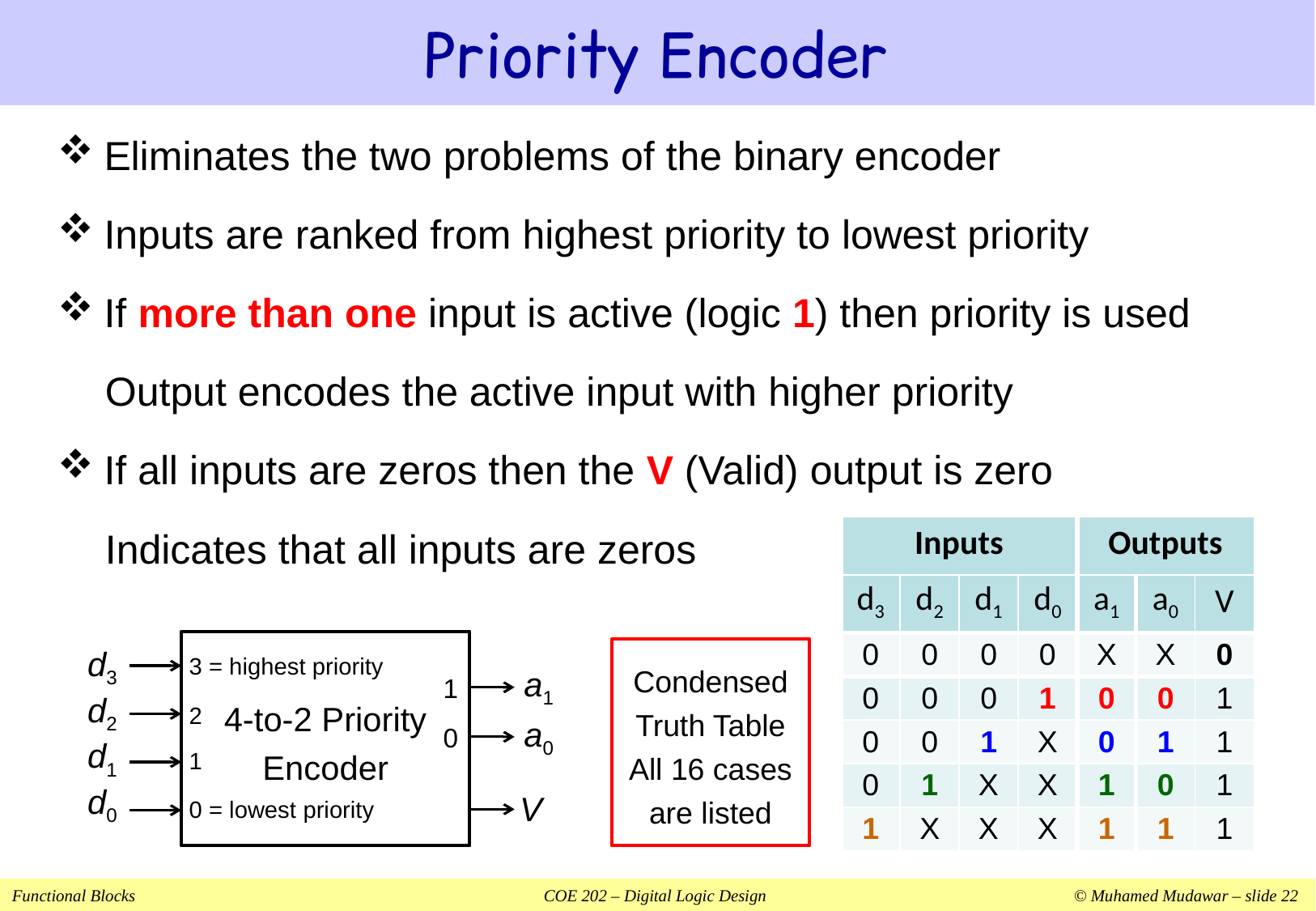

# Priority Encoder
Eliminates the two problems of the binary encoder
Inputs are ranked from highest priority to lowest priority
If more than one input is active (logic 1) then priority is used
Output encodes the active input with higher priority
If all inputs are zeros then the V (Valid) output is zero
Indicates that all inputs are zeros
| Inputs |  |  |  | Outputs |  |  |
| --- | --- | --- | --- | --- | --- | --- |
| d3 | d2 | d1 | d0 | a1 | a0 | V |
| 0 | 0 | 0 | 0 | X | X | 0 |
| 0 | 0 | 0 | 1 | 0 | 0 | 1 |
| 0 | 0 | 1 | X | 0 | 1 | 1 |
| 0 | 1 | X | X | 1 | 0 | 1 |
| 1 | X | X | X | 1 | 1 | 1 |
4-to-2 Priority
Encoder
d3
3 = highest priority
a1
a0
1
d2
2
0
d1
1
d0
V
0 = lowest priority
Condensed
Truth Table
All 16 cases
are listed